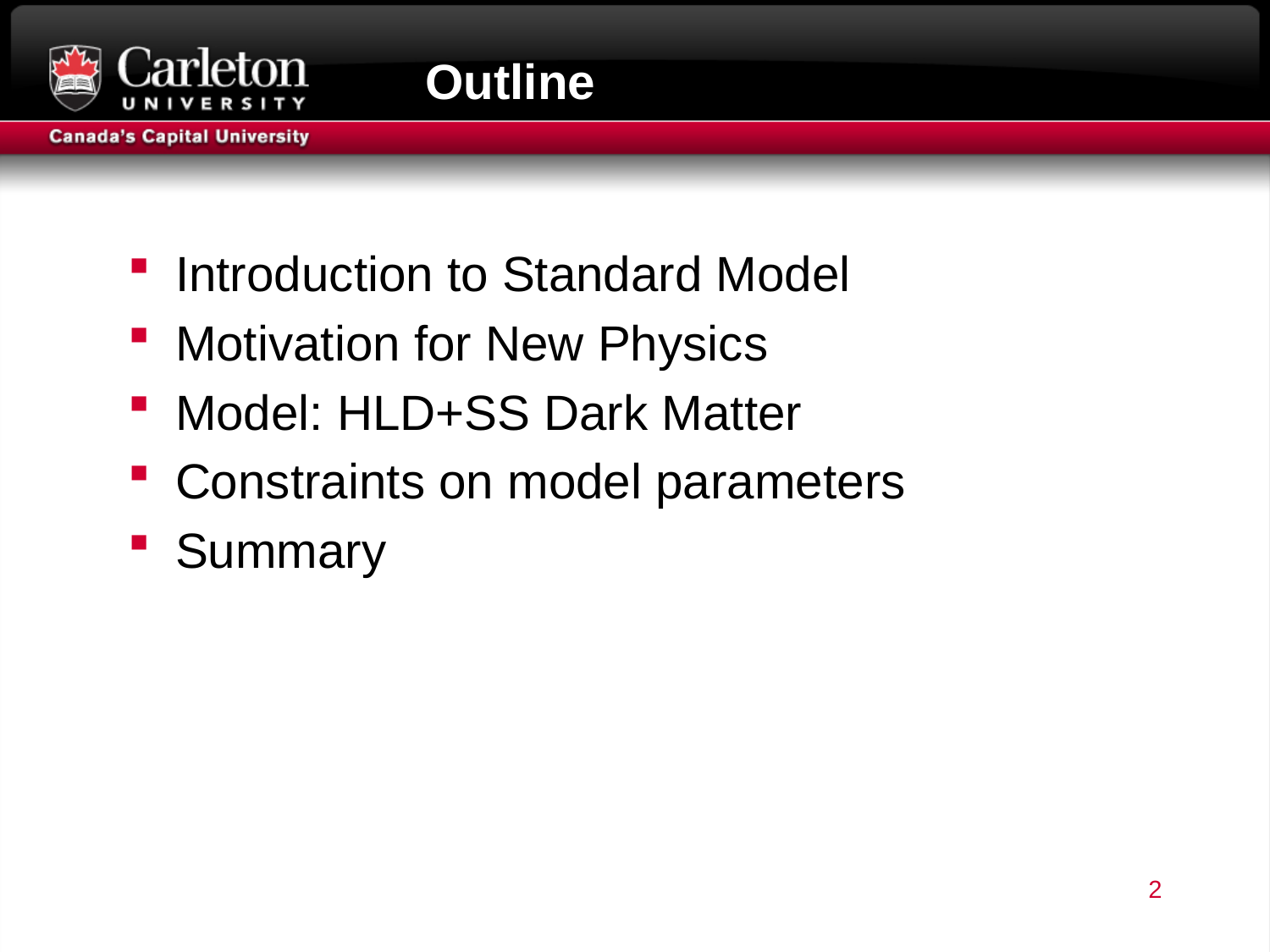

# Outline
Introduction to Standard Model
Motivation for New Physics
Model: HLD+SS Dark Matter
Constraints on model parameters
Summary
2